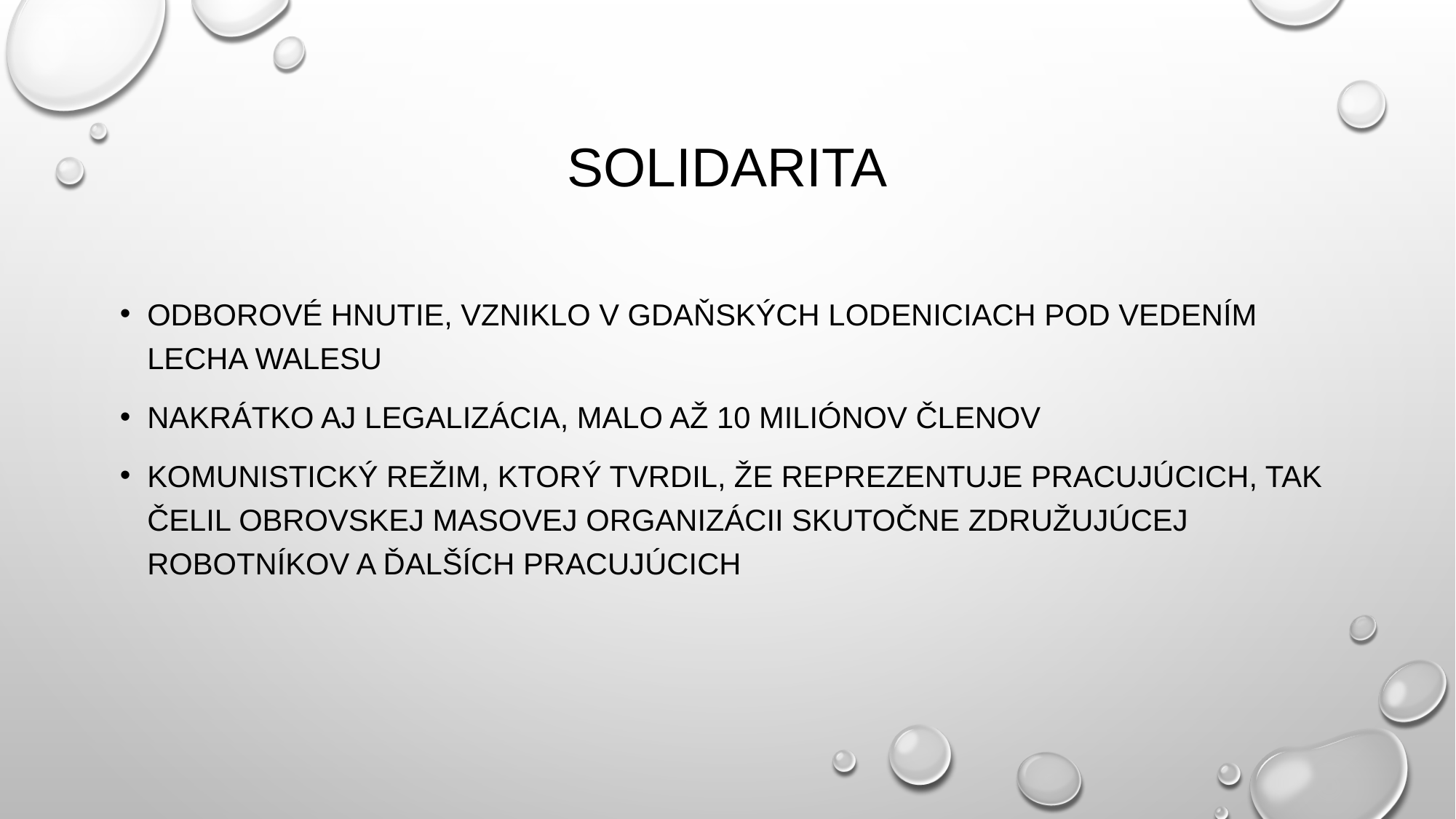

# solidarita
odborové hnutie, vzniklo v gdaňských lodeniciach pod vedením lecha walesu
nakrátko aj legalizáciA, malo až 10 miliónov členov
komunistický režim, ktorý tvrdil, že reprezentuje pracujúcich, tak čelil obrovskej masovej organizácii skutočne združujúcej robotníkov a ďalších pracujúcich